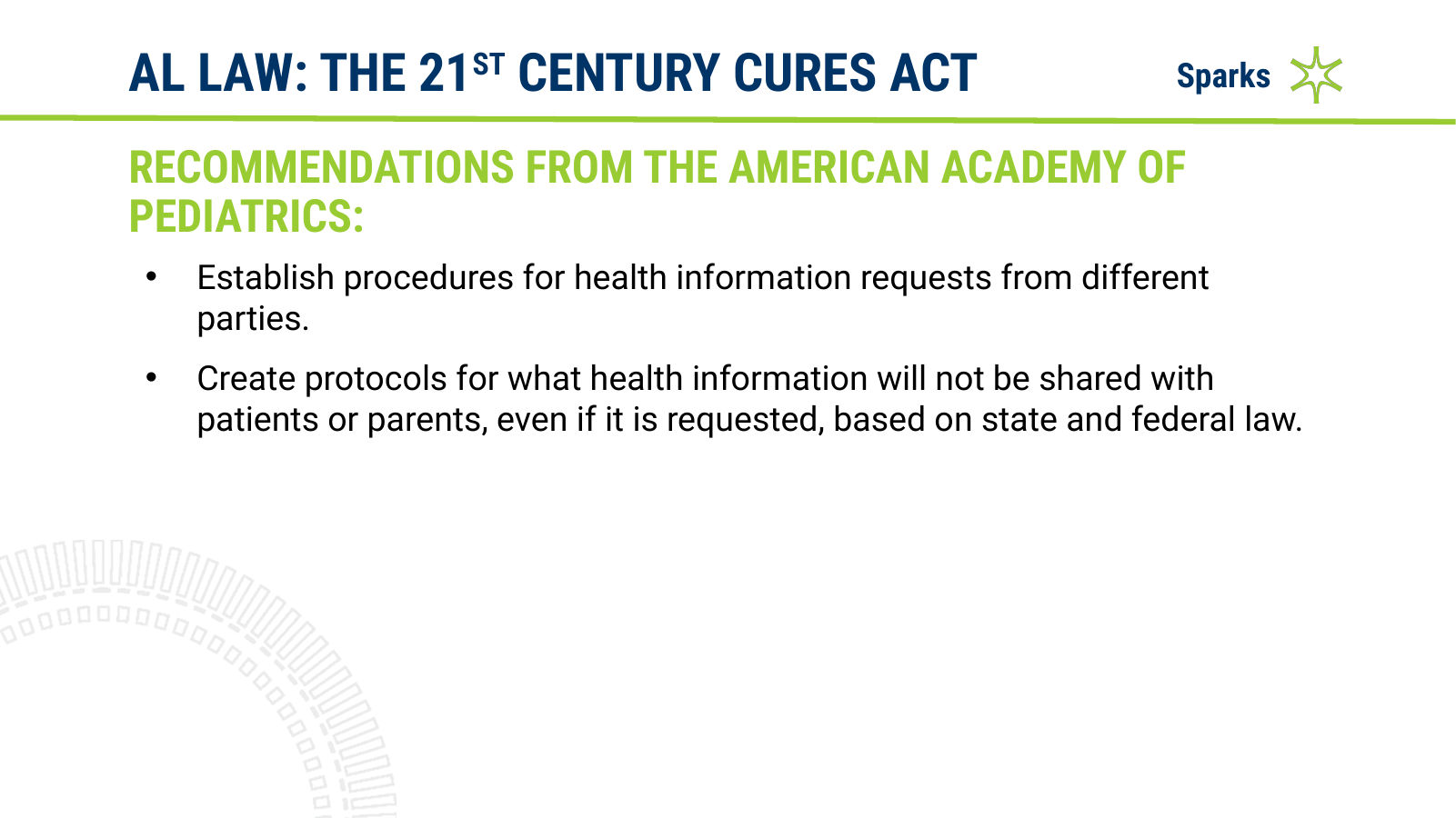

# AL Law: The 21st century cures act
RECOMMENDATIONS FROM THE AMERICAN ACADEMY OF Pediatrics:
Establish procedures for health information requests from different parties.
Create protocols for what health information will not be shared with patients or parents, even if it is requested, based on state and federal law.